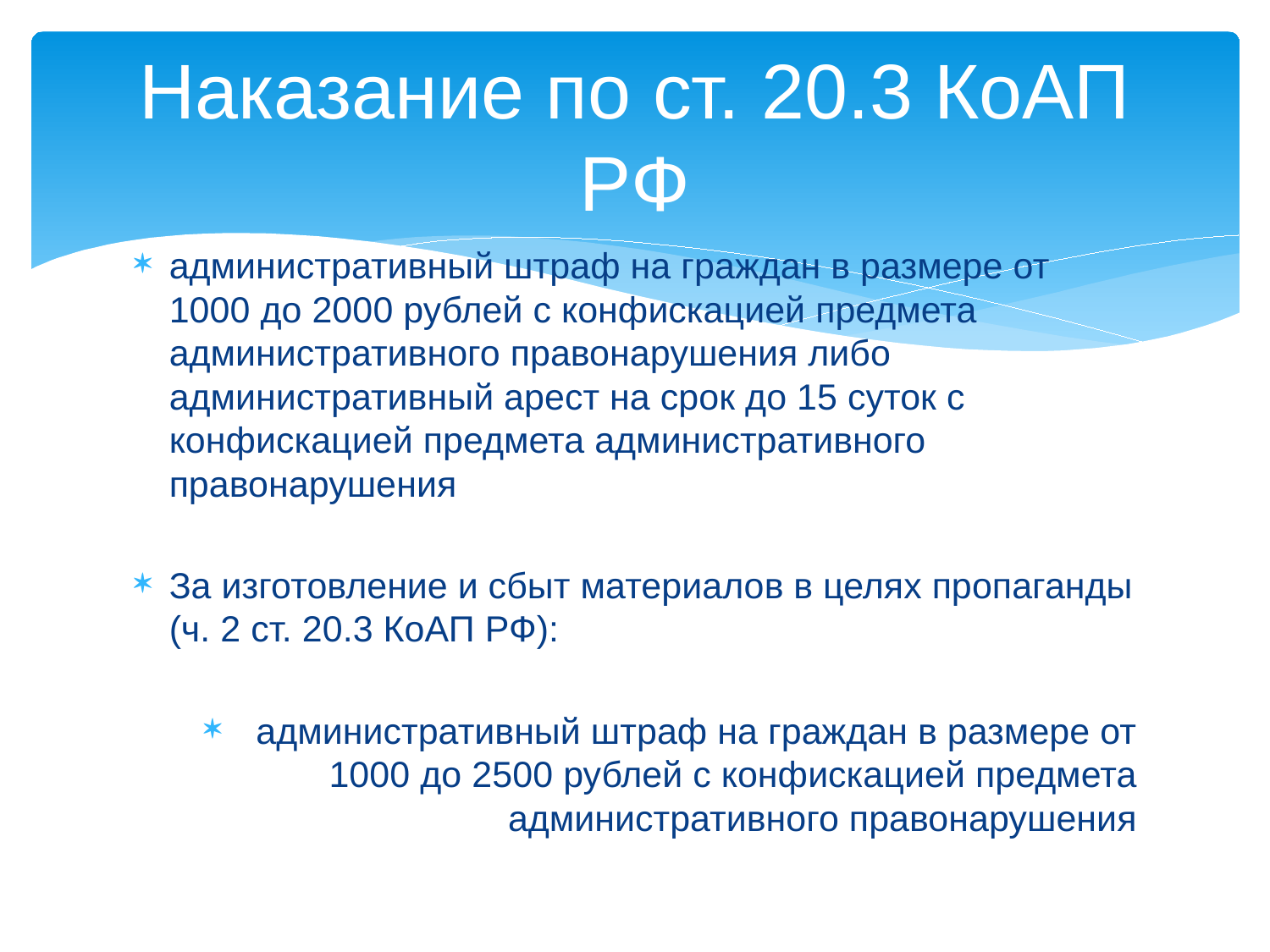

# Наказание по ст. 20.3 КоАП РФ
административный штраф на граждан в размере от 1000 до 2000 рублей с конфискацией предмета административного правонарушения либо административный арест на срок до 15 суток с конфискацией предмета административного правонарушения

За изготовление и сбыт материалов в целях пропаганды (ч. 2 ст. 20.3 КоАП РФ):

административный штраф на граждан в размере от 1000 до 2500 рублей с конфискацией предмета административного правонарушения